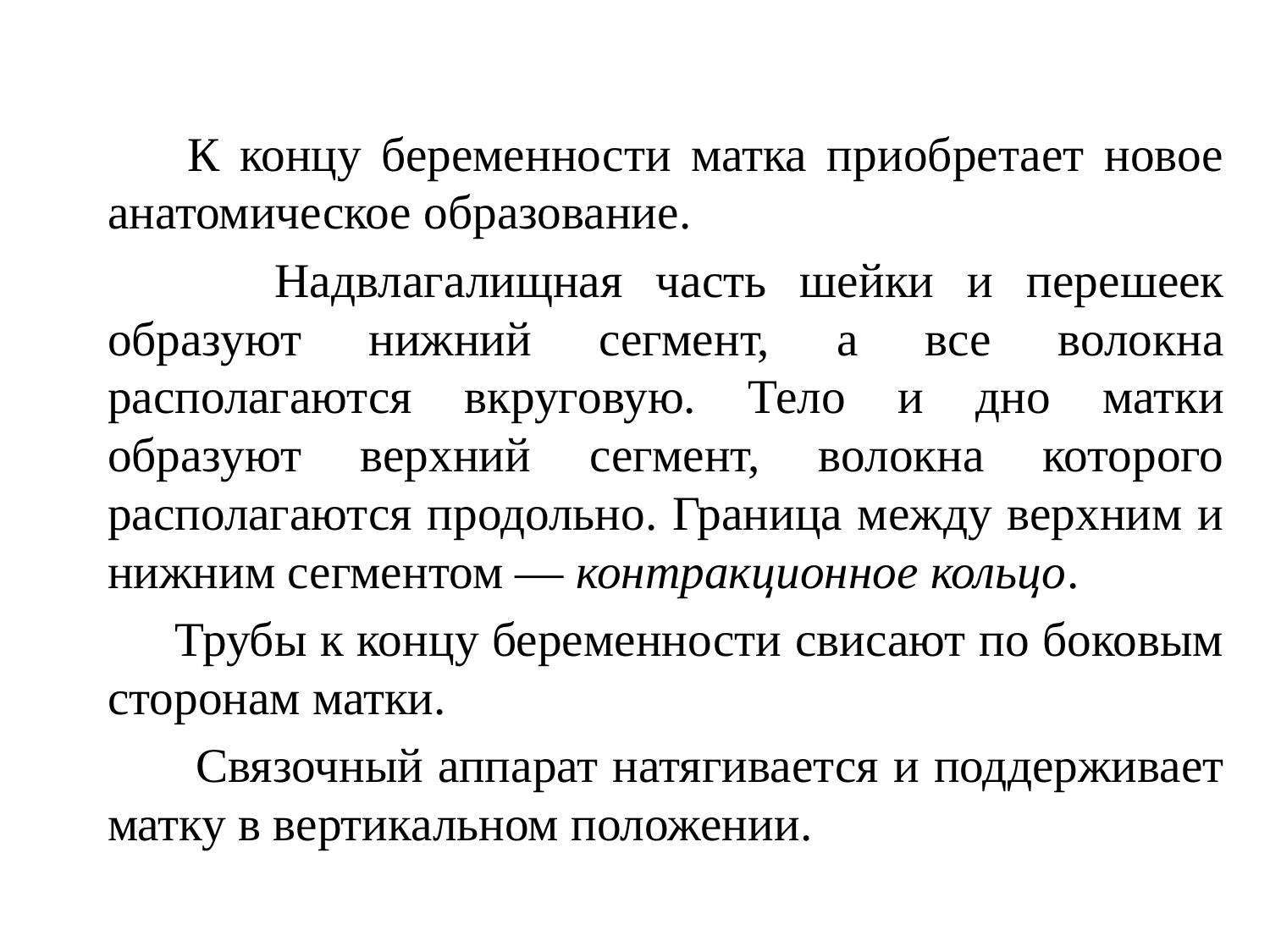

К концу беременности матка приобретает новое анато­мическое образование.
     Надвлагалищная часть шейки и перешеек образуют нижний сегмент, а все волокна располагаются вкруго­вую. Тело и дно матки образуют верхний сегмент, волокна которого располагаются продольно. Граница между верхним и нижним сегментом — контракционное кольцо.
     Трубы к концу беременности свисают по боковым сто­ронам матки.
      Связочный аппарат натягивается и поддерживает мат­ку в вертикальном положении.